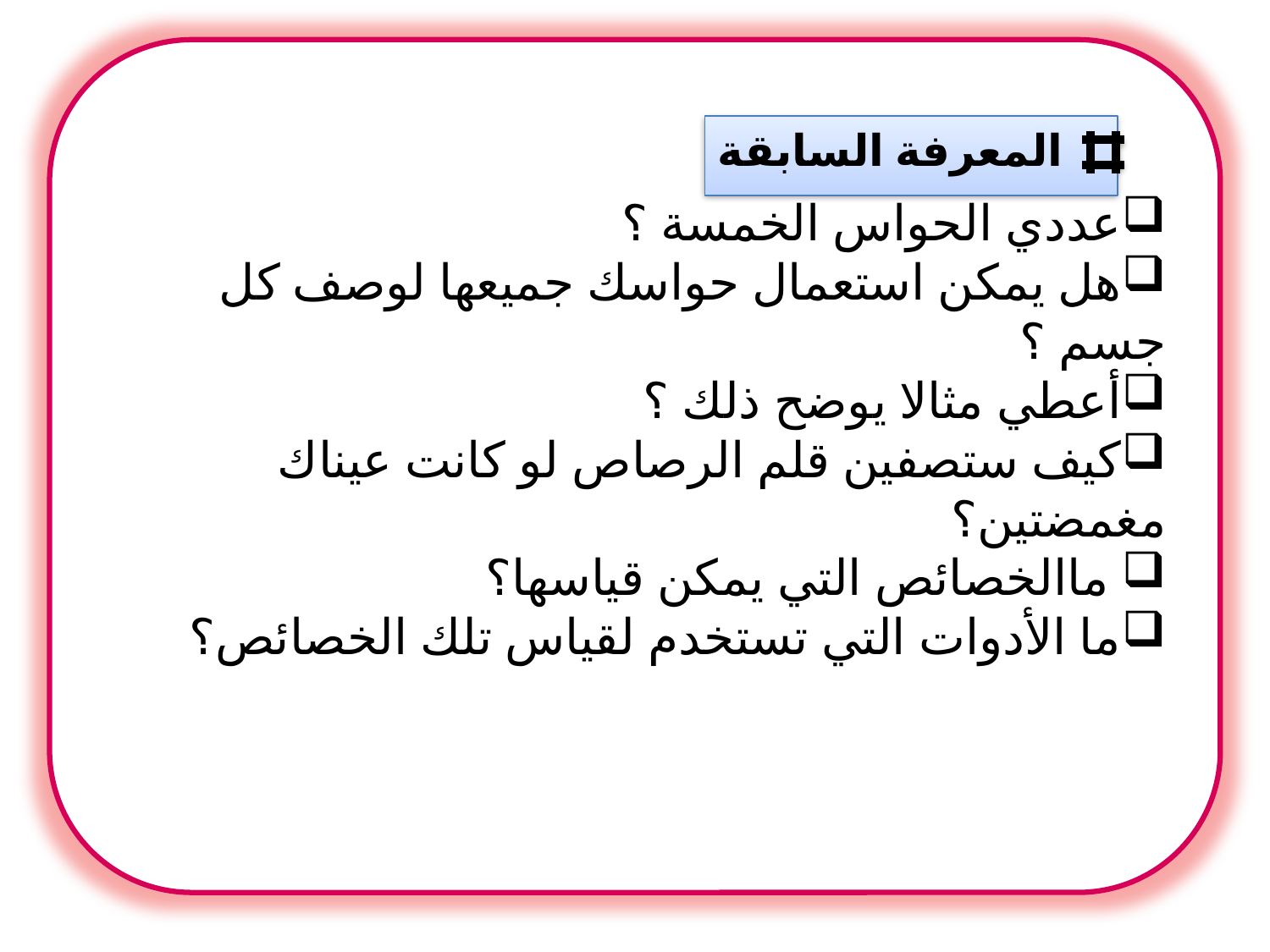

عددي الحواس الخمسة ؟
هل يمكن استعمال حواسك جميعها لوصف كل جسم ؟
أعطي مثالا يوضح ذلك ؟
كيف ستصفين قلم الرصاص لو كانت عيناك مغمضتين؟
 ماالخصائص التي يمكن قياسها؟
ما الأدوات التي تستخدم لقياس تلك الخصائص؟

 المعرفة السابقة